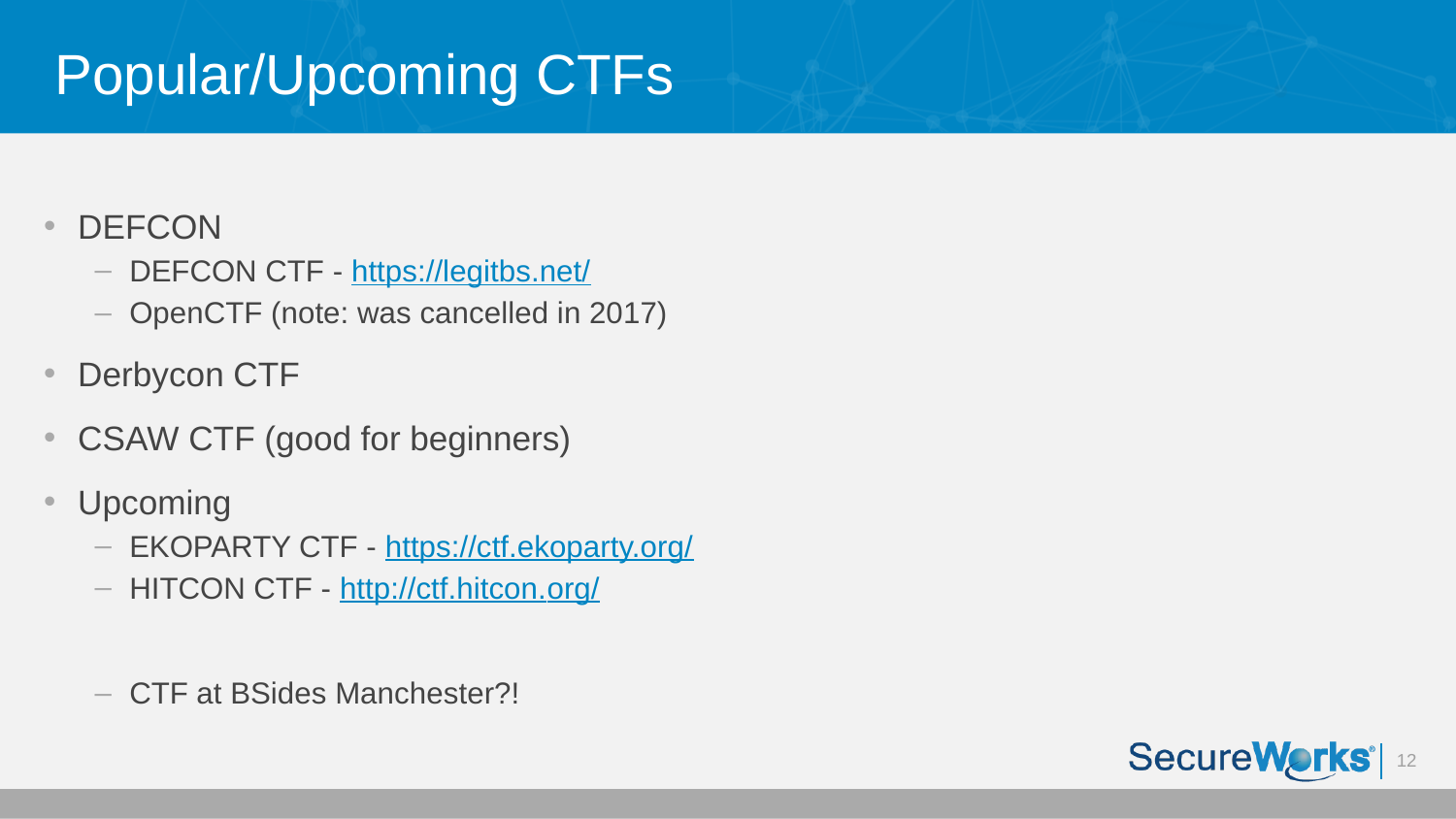

# Popular/Upcoming CTFs

DEFCON
DEFCON CTF - https://legitbs.net/
OpenCTF (note: was cancelled in 2017)
Derbycon CTF
CSAW CTF (good for beginners)
Upcoming
EKOPARTY CTF - https://ctf.ekoparty.org/
HITCON CTF - http://ctf.hitcon.org/

CTF at BSides Manchester?!